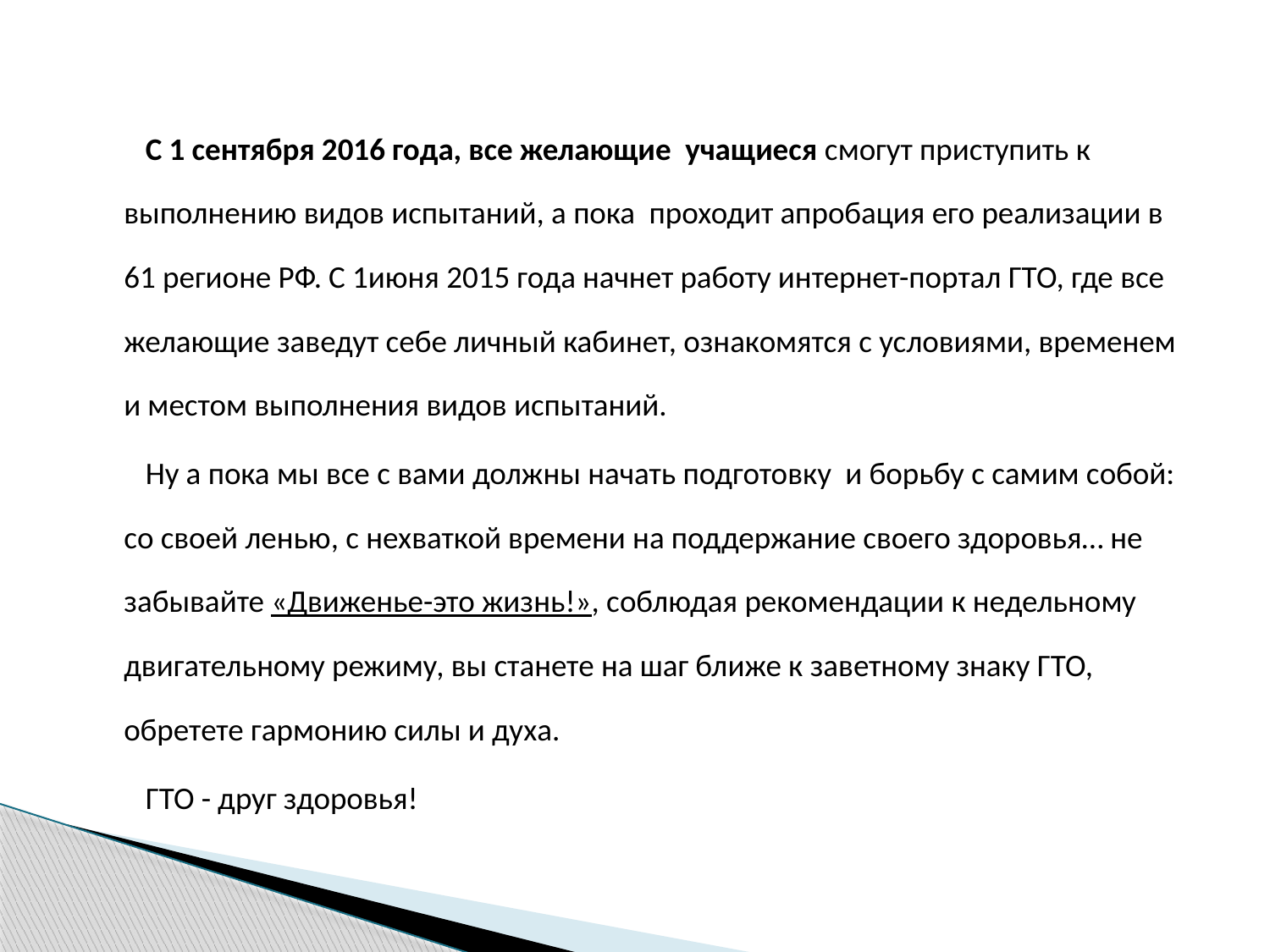

С 1 сентября 2016 года, все желающие  учащиеся смогут приступить к выполнению видов испытаний, а пока  проходит апробация его реализации в 61 регионе РФ. С 1июня 2015 года начнет работу интернет-портал ГТО, где все желающие заведут себе личный кабинет, ознакомятся с условиями, временем  и местом выполнения видов испытаний.
Ну а пока мы все с вами должны начать подготовку  и борьбу с самим собой: со своей ленью, с нехваткой времени на поддержание своего здоровья… не забывайте «Движенье-это жизнь!», соблюдая рекомендации к недельному двигательному режиму, вы станете на шаг ближе к заветному знаку ГТО, обретете гармонию силы и духа.
ГТО - друг здоровья!